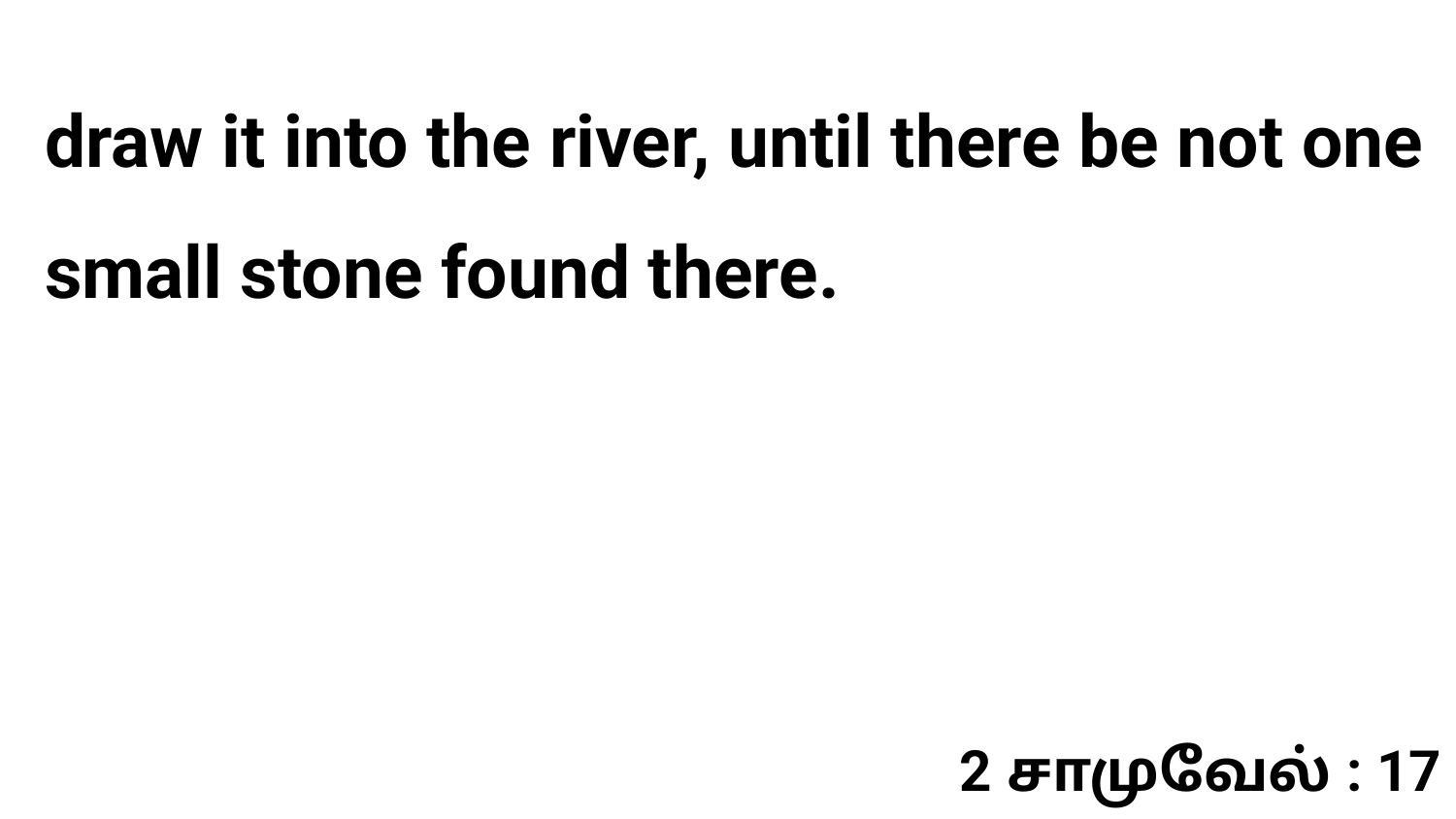

draw it into the river, until there be not one small stone found there.
2 சாமுவேல் : 17